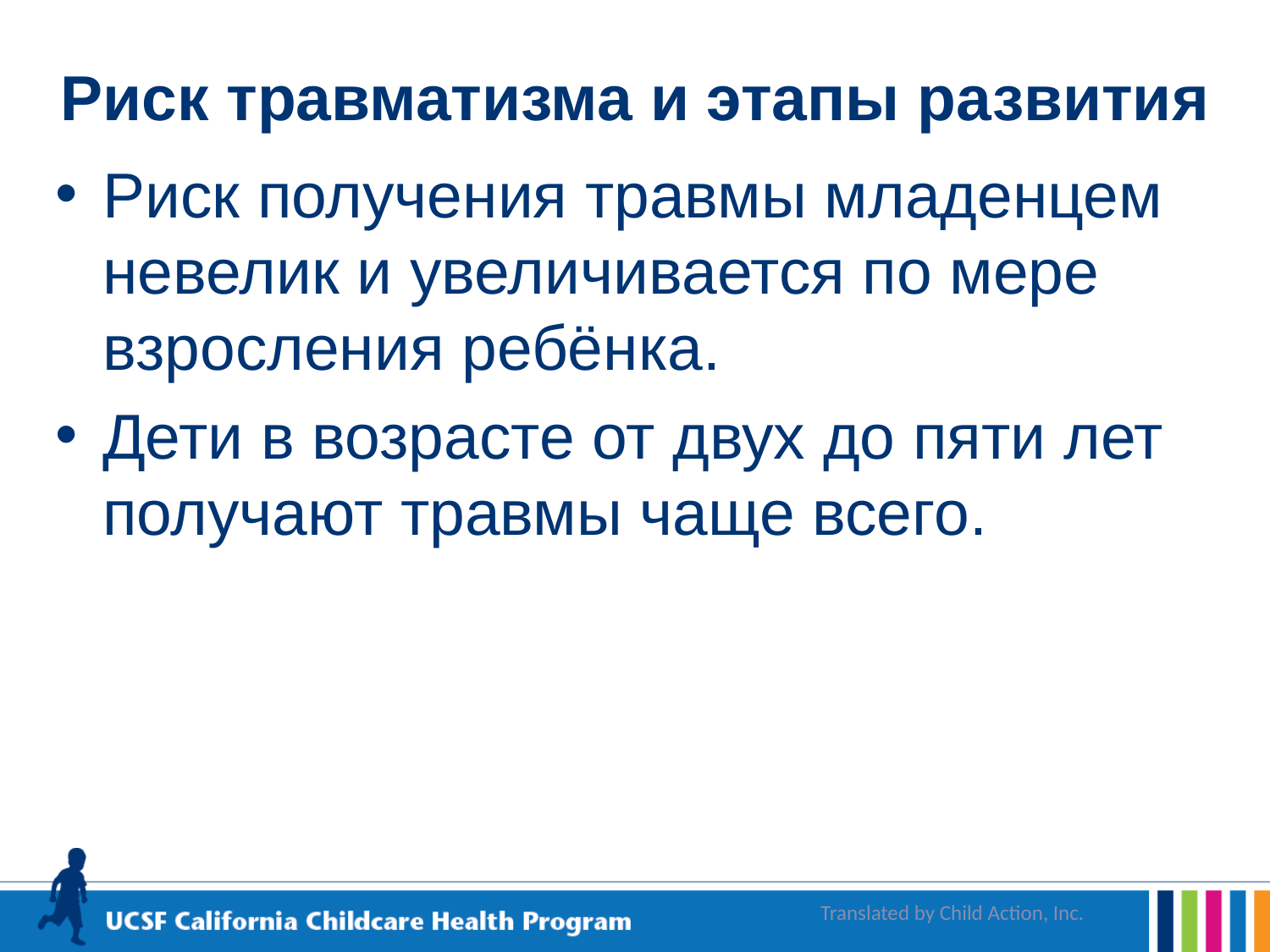

# Риск травматизма и этапы развития
Риск получения травмы младенцем невелик и увеличивается по мере взросления ребёнка.
Дети в возрасте от двух до пяти лет получают травмы чаще всего.
Translated by Child Action, Inc.